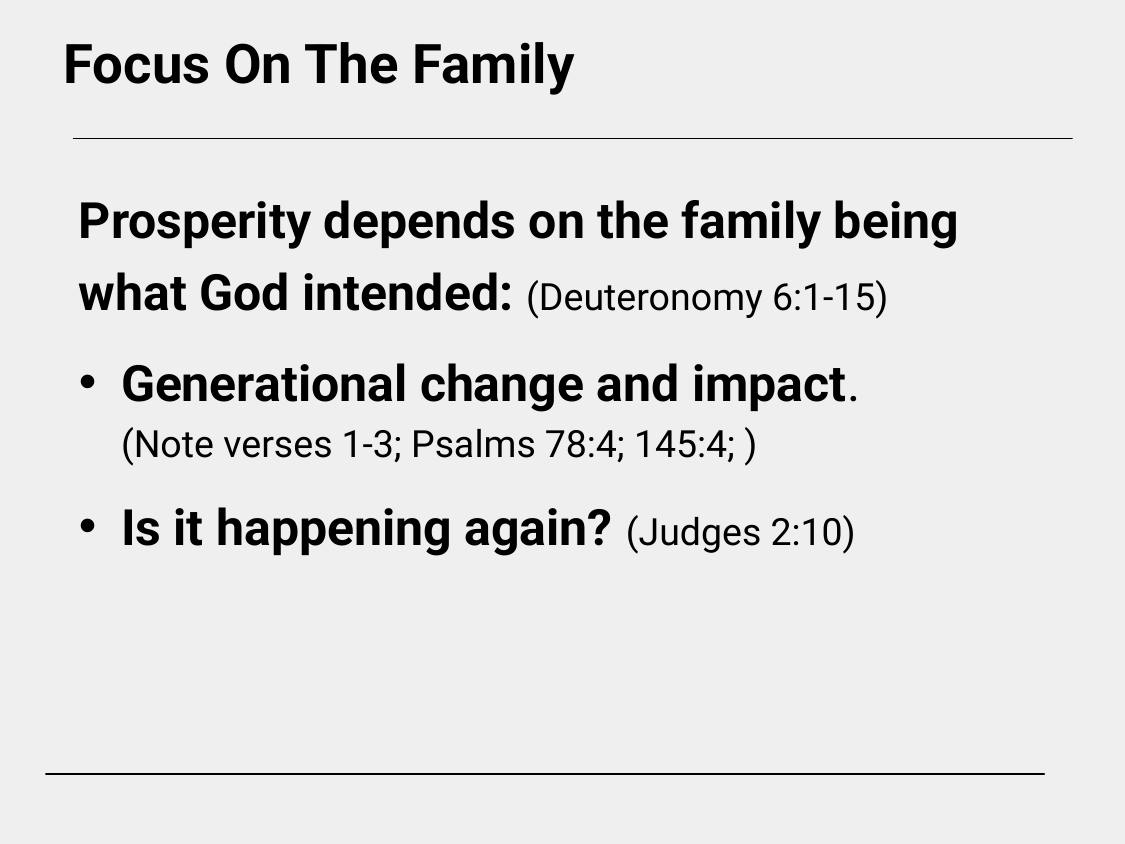

Focus On The Family
Prosperity depends on the family being what God intended: (Deuteronomy 6:1-15)
Generational change and impact.
(Note verses 1-3; Psalms 78:4; 145:4; )
Is it happening again? (Judges 2:10)